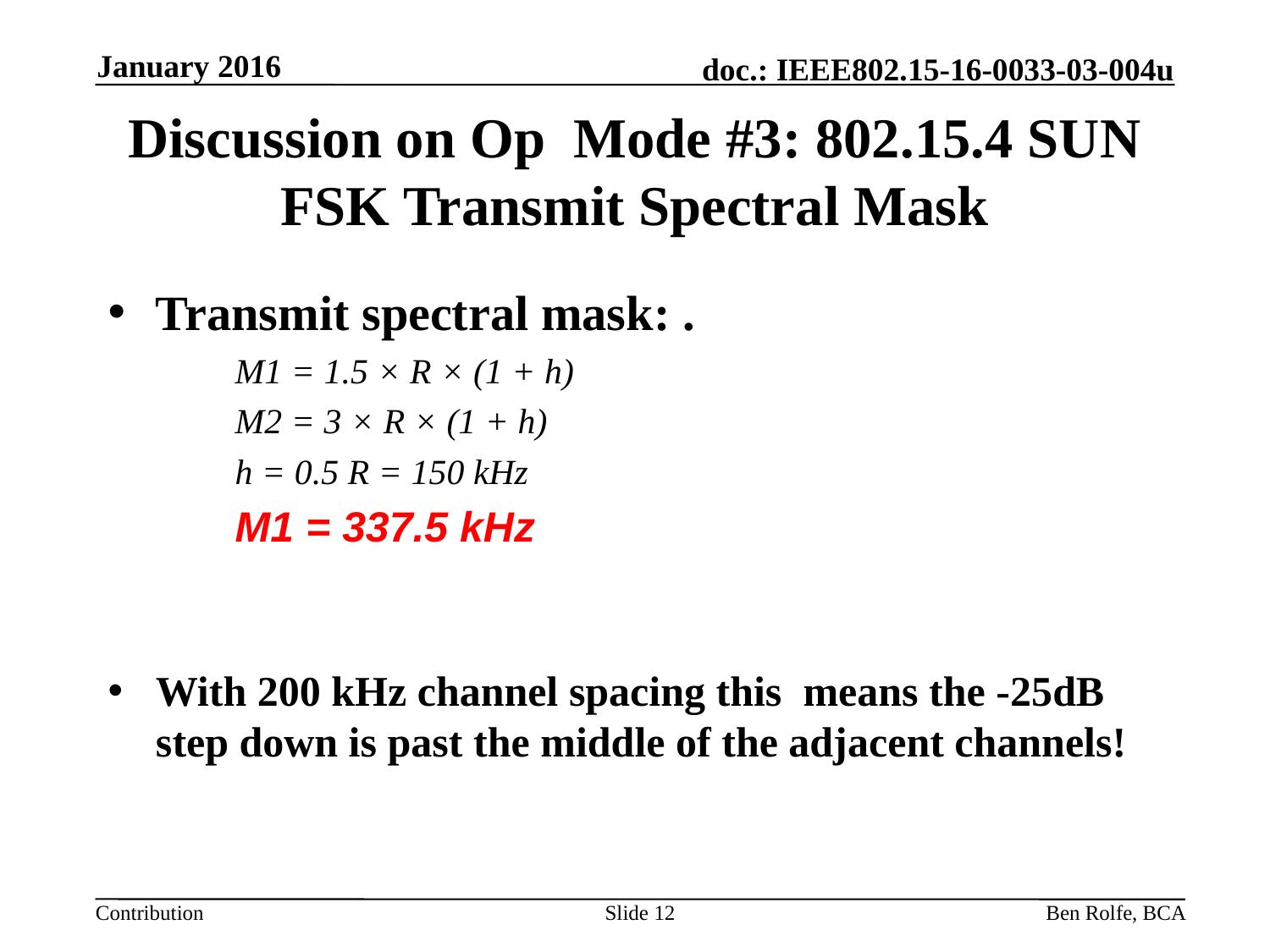

January 2016
# Discussion on Op  Mode #3: 802.15.4 SUN FSK Transmit Spectral Mask
Transmit spectral mask: .
M1 = 1.5 × R × (1 + h)
M2 = 3 × R × (1 + h)
h = 0.5 R = 150 kHz
M1 = 337.5 kHz

With 200 kHz channel spacing this  means the -25dB step down is past the middle of the adjacent channels!

Slide 12
Ben Rolfe, BCA